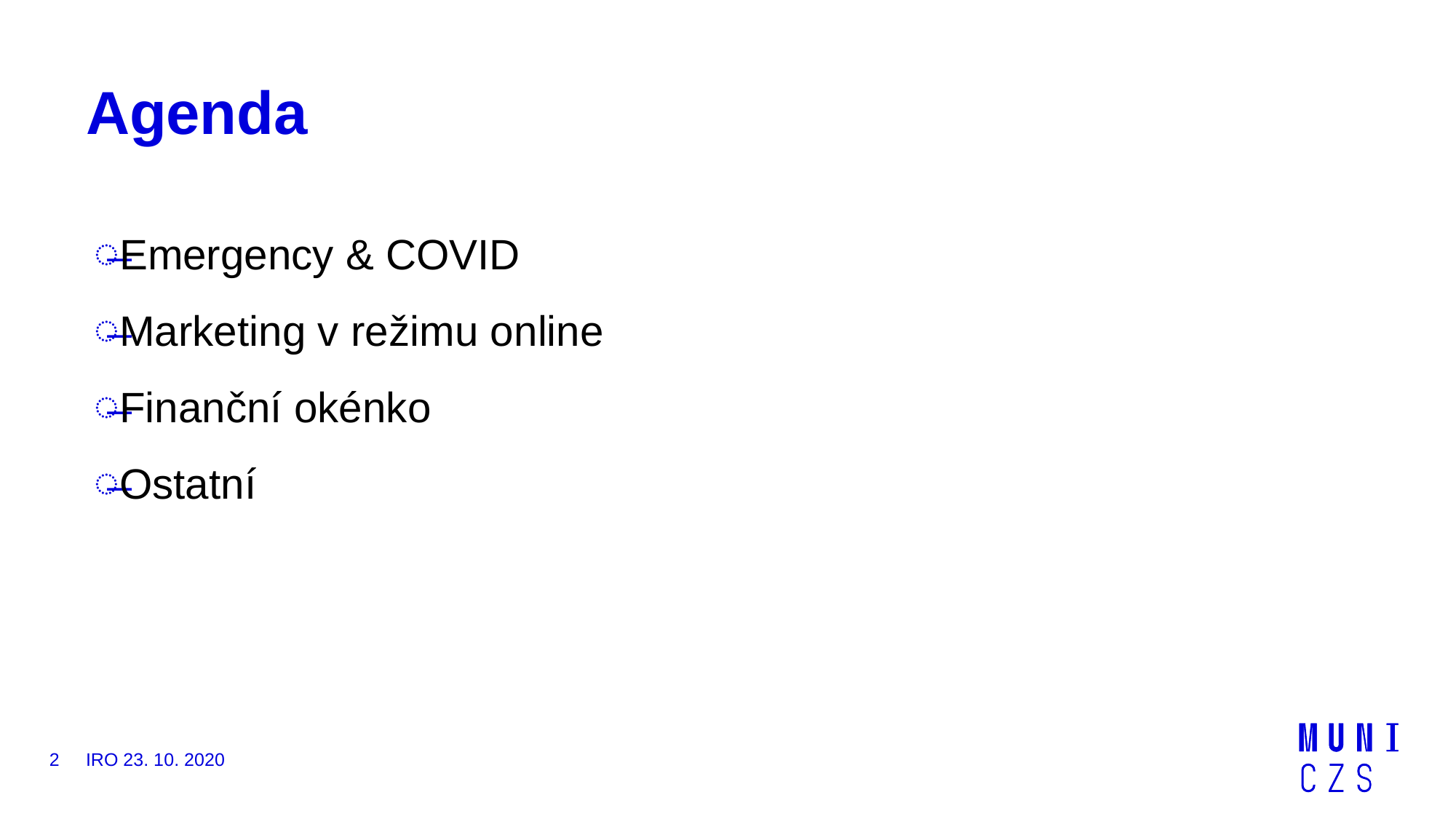

# Agenda
Emergency & COVID
Marketing v režimu online
Finanční okénko
Ostatní
2
IRO 23. 10. 2020